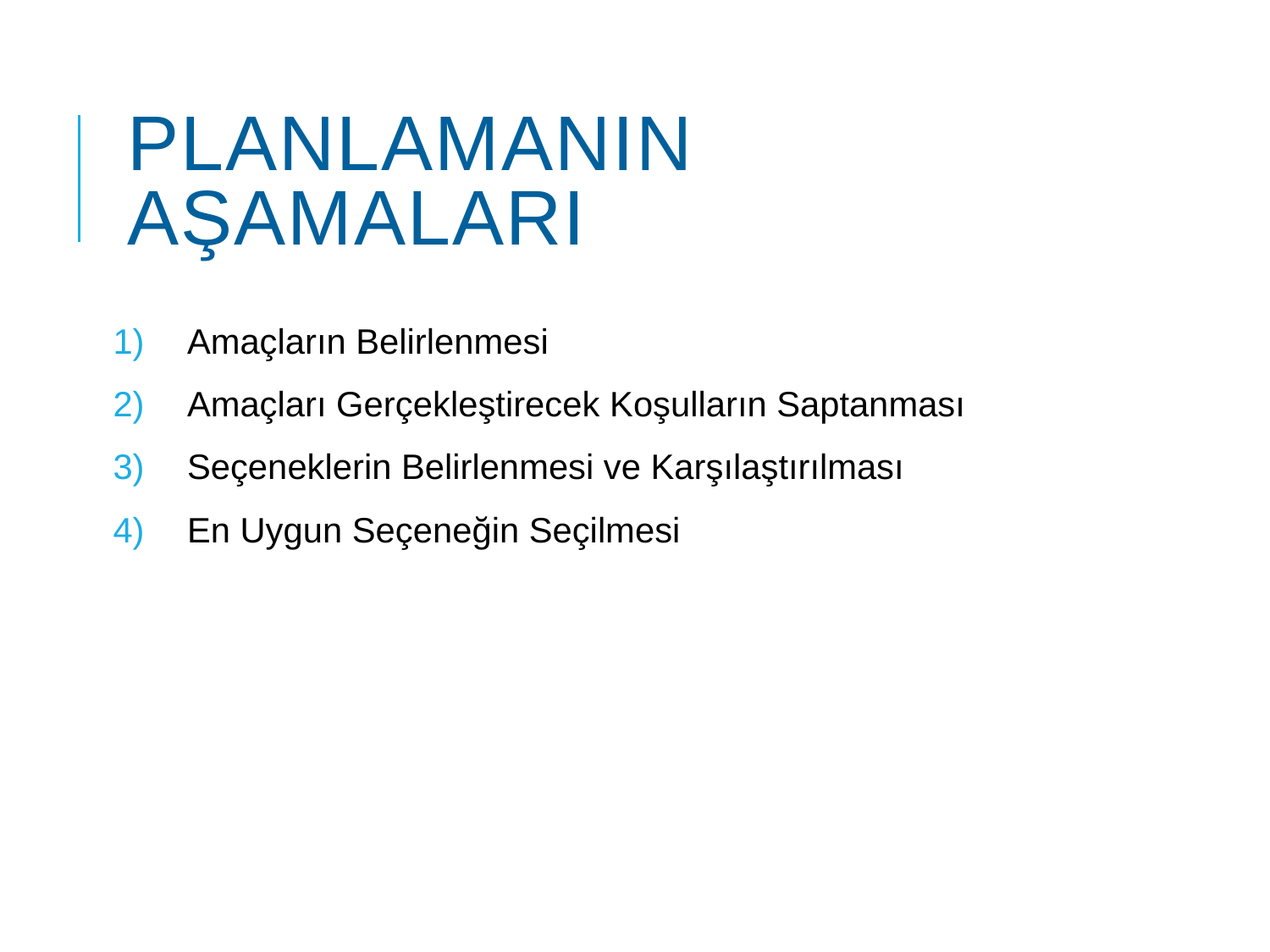

# PLANLAMANIN AŞAMALARI
Amaçların Belirlenmesi
Amaçları Gerçekleştirecek Koşulların Saptanması
Seçeneklerin Belirlenmesi ve Karşılaştırılması
En Uygun Seçeneğin Seçilmesi